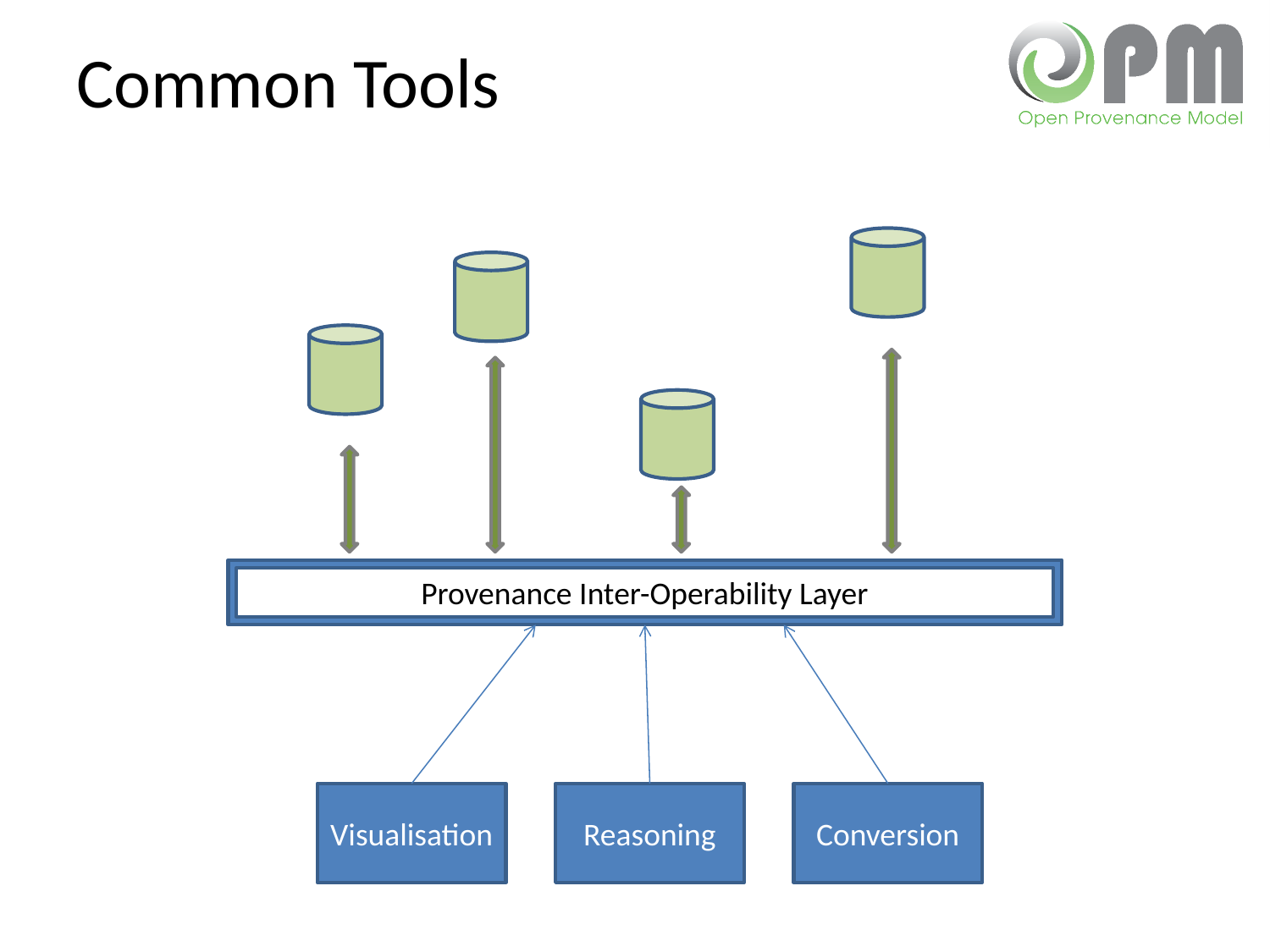

# Common Tools

Provenance Inter-Operability Layer
Visualisation
Reasoning
Conversion